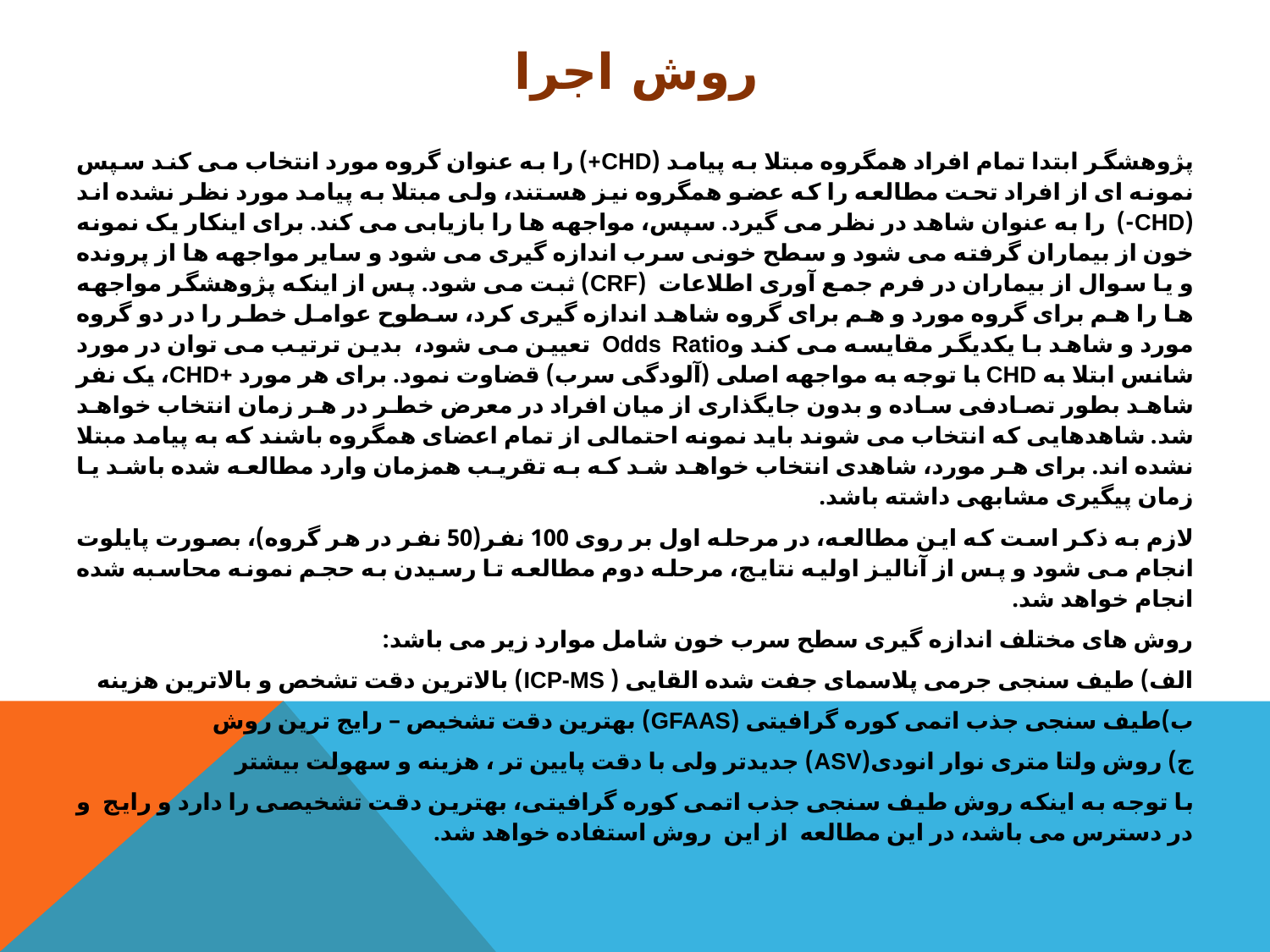

# روش اجرا
پژوهشگر ابتدا تمام افراد همگروه مبتلا به پیامد (CHD+) را به عنوان گروه مورد انتخاب می کند سپس نمونه ای از افراد تحت مطالعه را که عضو همگروه نیز هستند، ولی مبتلا به پیامد مورد نظر نشده اند (CHD-)  را به عنوان شاهد در نظر می گیرد. سپس، مواجهه ها را بازیابی می کند. برای اینکار یک نمونه خون از بیماران گرفته می شود و سطح خونی سرب اندازه گیری می شود و سایر مواجهه ها از پرونده و یا سوال از بیماران در فرم جمع آوری اطلاعات  (CRF) ثبت می شود. پس از اینکه پژوهشگر مواجهه ها را هم برای گروه مورد و هم برای گروه شاهد اندازه گیری کرد، سطوح عوامل خطر را در دو گروه مورد و شاهد با یکدیگر مقایسه می کند وOdds Ratio  تعیین می شود،  بدین ترتیب می توان در مورد شانس ابتلا به CHD با توجه به مواجهه اصلی (آلودگی سرب) قضاوت نمود. برای هر مورد +CHD، یک نفر شاهد بطور تصادفی ساده و بدون جایگذاری از میان افراد در معرض خطر در هر زمان انتخاب خواهد شد. شاهدهایی که انتخاب می شوند باید نمونه احتمالی از تمام اعضای همگروه باشند که به پیامد مبتلا نشده اند. برای هر مورد، شاهدی انتخاب خواهد شد که به تقریب همزمان وارد مطالعه شده باشد یا زمان پیگیری مشابهی داشته باشد.
لازم به ذکر است که این مطالعه، در مرحله اول بر روی 100 نفر(50 نفر در هر گروه)، بصورت پایلوت انجام می شود و پس از آنالیز اولیه نتایج، مرحله دوم مطالعه تا رسیدن به حجم نمونه محاسبه شده انجام خواهد شد.
روش های مختلف اندازه گیری سطح سرب خون شامل موارد زیر می باشد:
الف) طیف سنجی جرمی پلاسمای جفت شده القایی ( ICP-MS) بالاترین دقت تشخص و بالاترین هزینه
ب)طیف سنجی جذب اتمی کوره گرافیتی (GFAAS) بهترین دقت تشخیص – رایج ترین روش
ج) روش ولتا متری نوار انودی(ASV) جدیدتر ولی با دقت پایین تر ، هزینه و سهولت بیشتر
با توجه به اینکه روش طیف سنجی جذب اتمی کوره گرافیتی، بهترین دقت تشخیصی را دارد و رایج  و در دسترس می باشد، در این مطالعه  از این  روش استفاده خواهد شد.